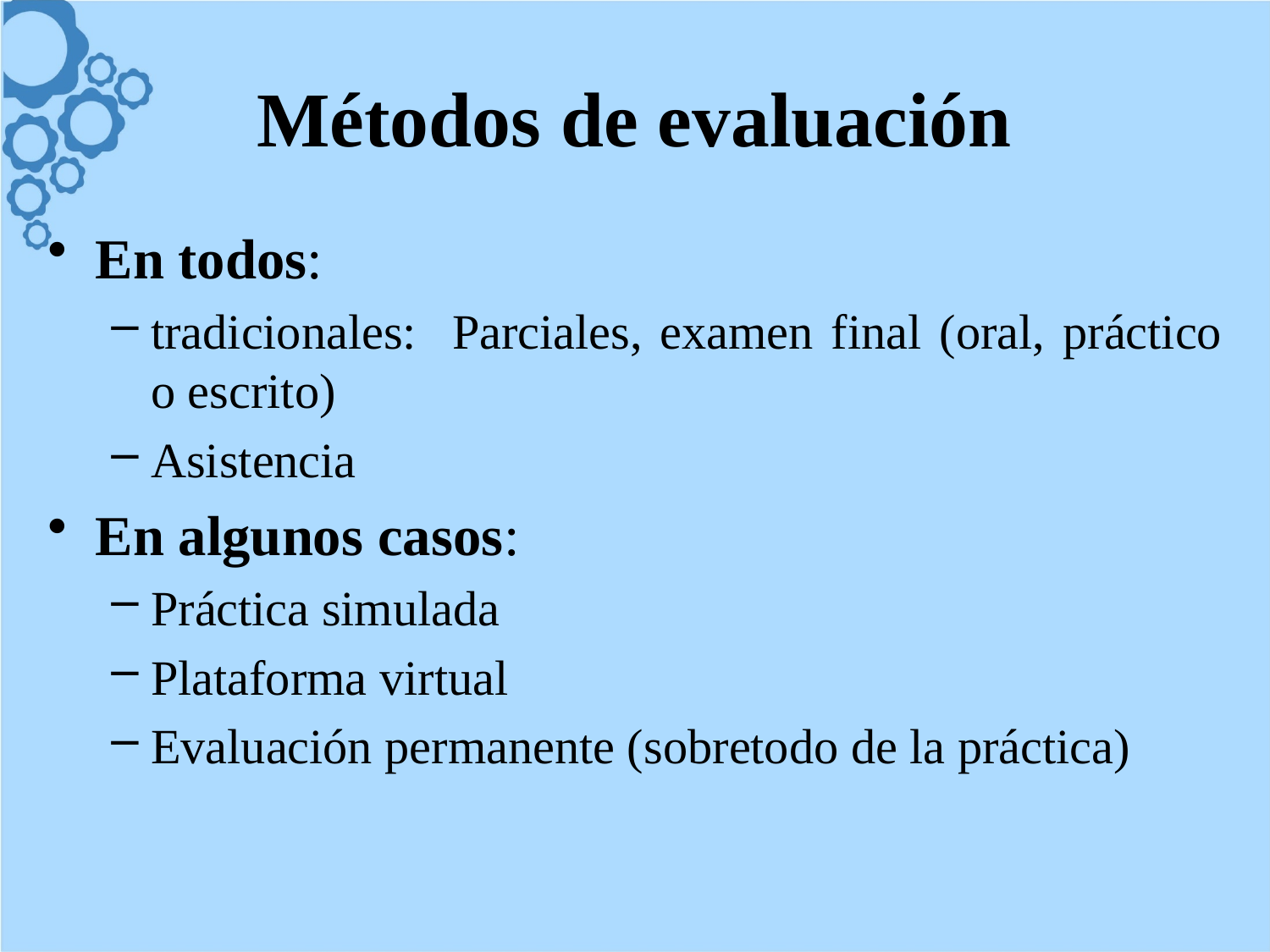

# Métodos de evaluación
En todos:
tradicionales:  Parciales, examen final (oral, práctico o escrito)
Asistencia
En algunos casos:
Práctica simulada
Plataforma virtual
Evaluación permanente (sobretodo de la práctica)